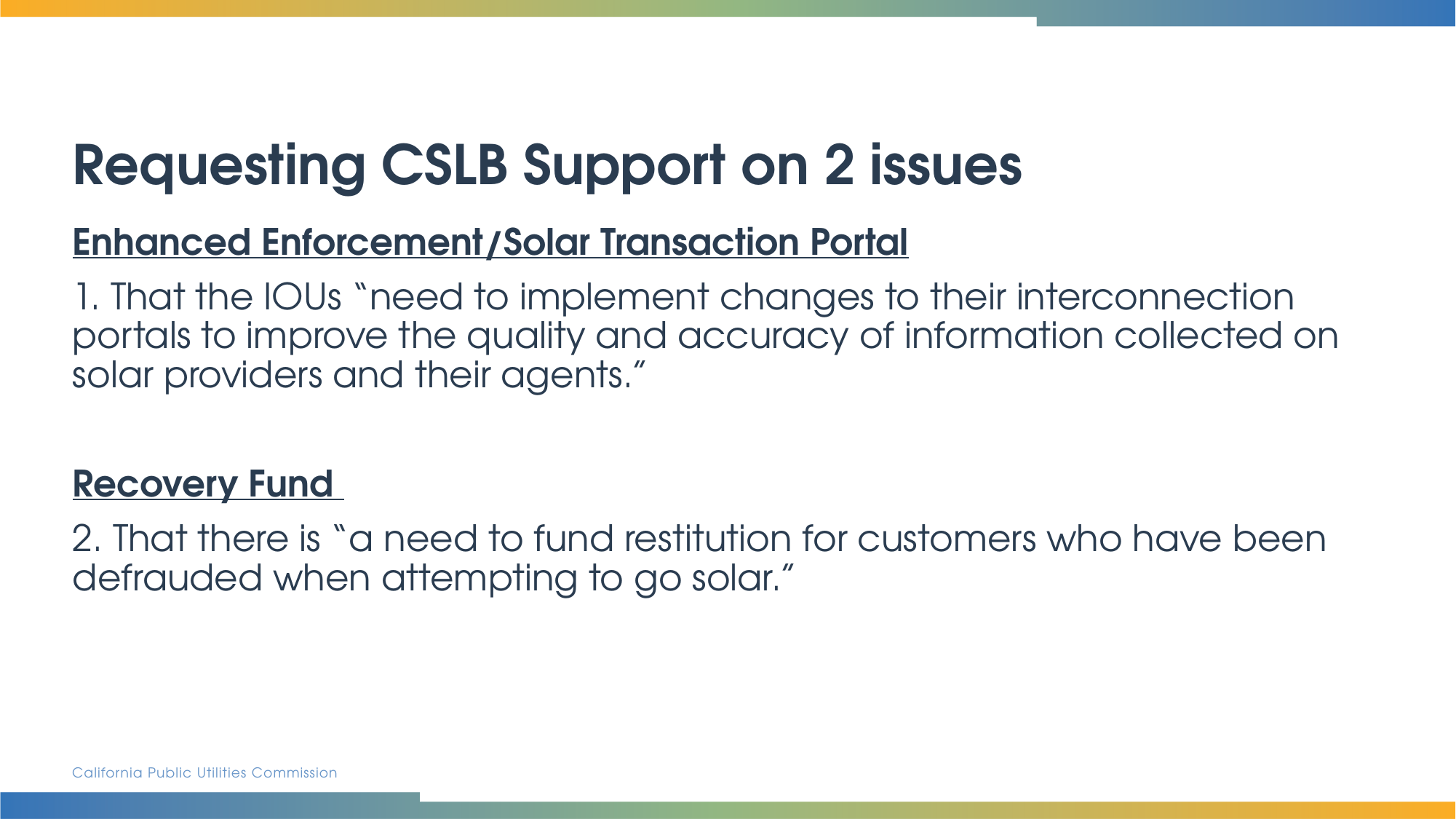

# Requesting CSLB Support on 2 issues
Enhanced Enforcement/Solar Transaction Portal
1. That the IOUs “need to implement changes to their interconnection portals to improve the quality and accuracy of information collected on solar providers and their agents.”

Recovery Fund
2. That there is “a need to fund restitution for customers who have been defrauded when attempting to go solar.”